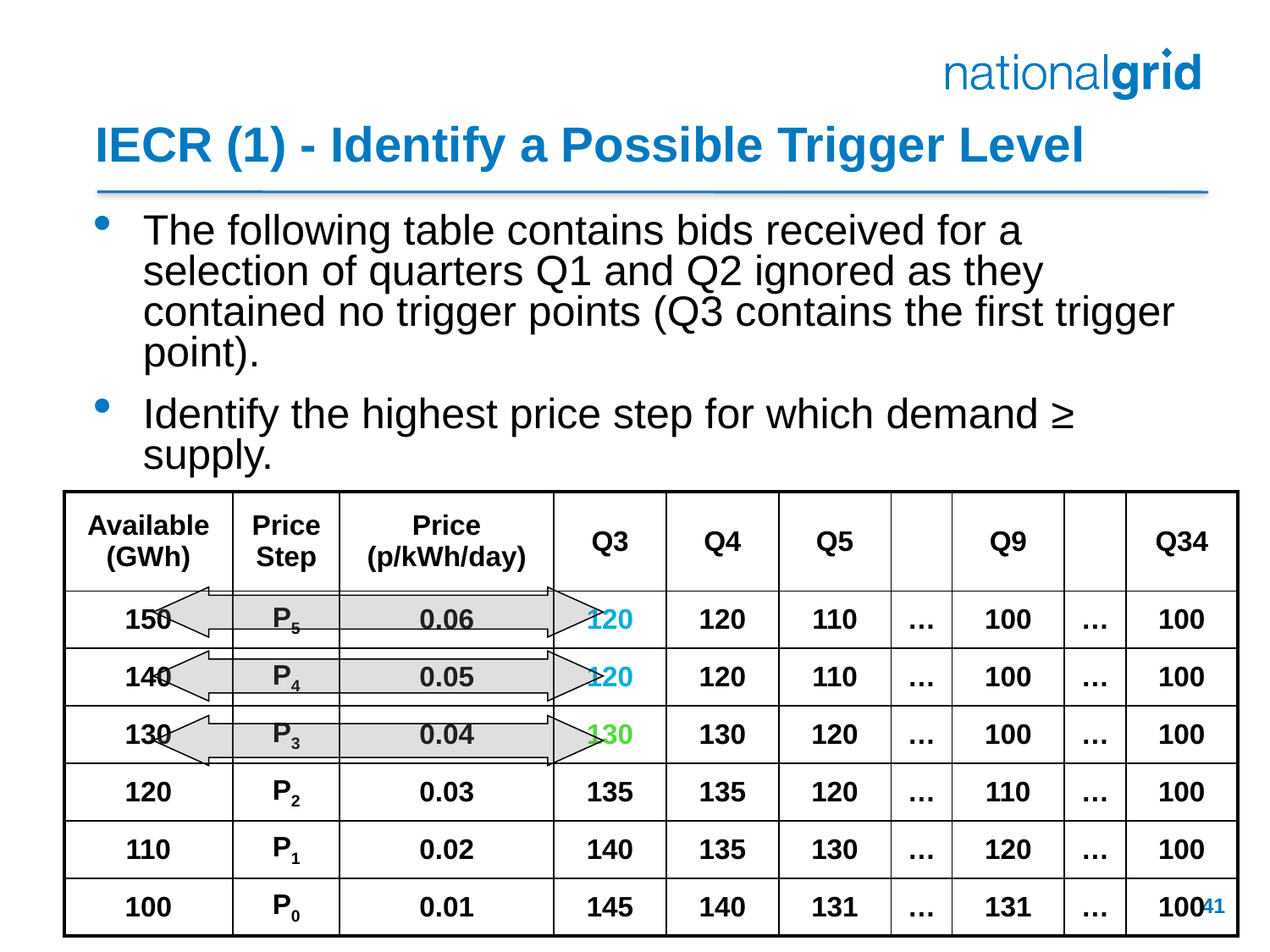

# IECR (1) - Identify a Possible Trigger Level
The following table contains bids received for a selection of quarters Q1 and Q2 ignored as they contained no trigger points (Q3 contains the first trigger point).
Identify the highest price step for which demand ≥ supply.
| Available (GWh) | Price Step | Price (p/kWh/day) | Q3 | Q4 | Q5 |  | Q9 |  | Q34 |
| --- | --- | --- | --- | --- | --- | --- | --- | --- | --- |
| 150 | P5 | 0.06 | 120 | 120 | 110 | … | 100 | … | 100 |
| 140 | P4 | 0.05 | 120 | 120 | 110 | … | 100 | … | 100 |
| 130 | P3 | 0.04 | 130 | 130 | 120 | … | 100 | … | 100 |
| 120 | P2 | 0.03 | 135 | 135 | 120 | … | 110 | … | 100 |
| 110 | P1 | 0.02 | 140 | 135 | 130 | … | 120 | … | 100 |
| 100 | P0 | 0.01 | 145 | 140 | 131 | … | 131 | … | 100 |

41